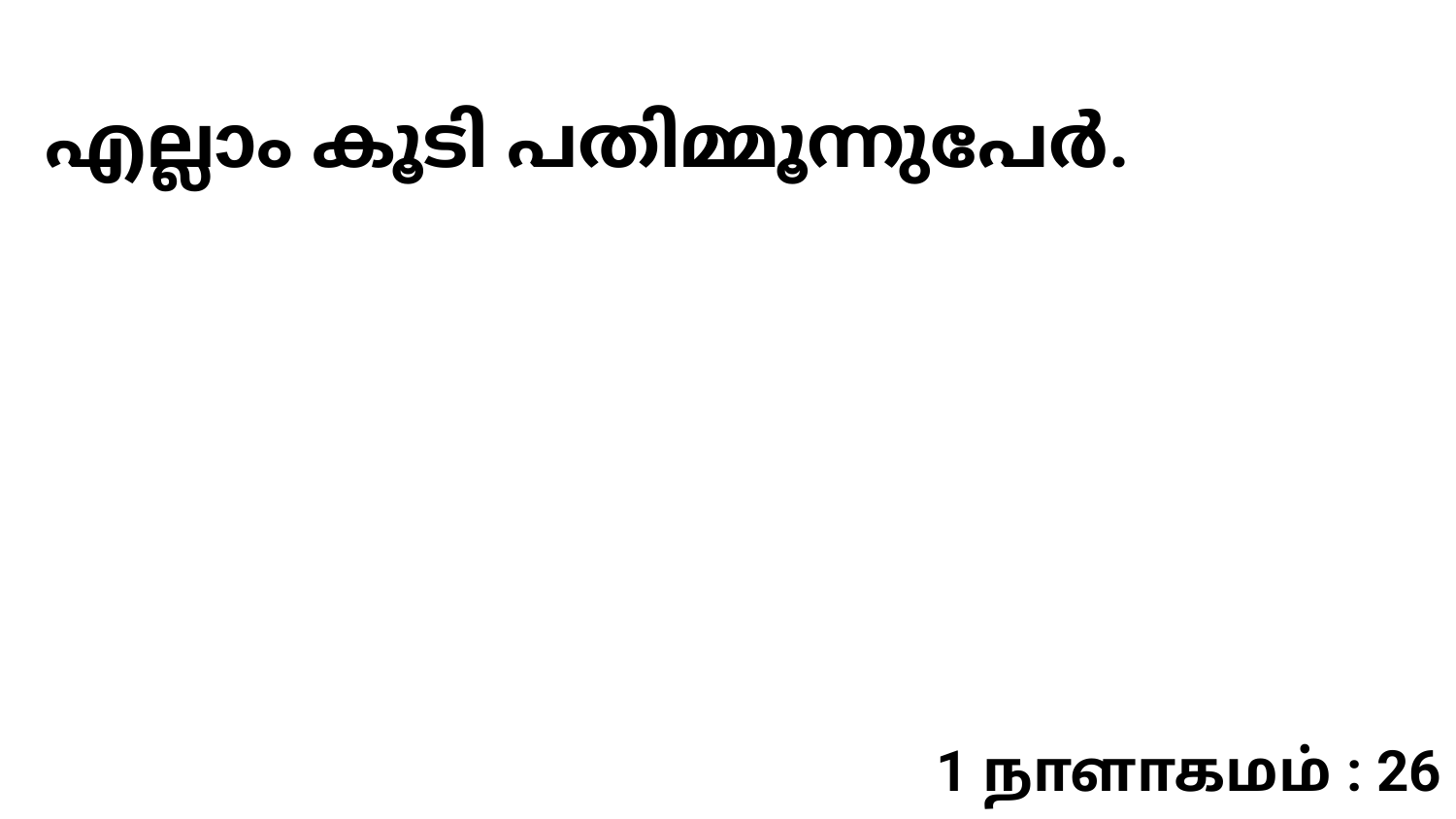

എല്ലാം കൂടി പതിമ്മൂന്നുപേർ.
1 நாளாகமம் : 26